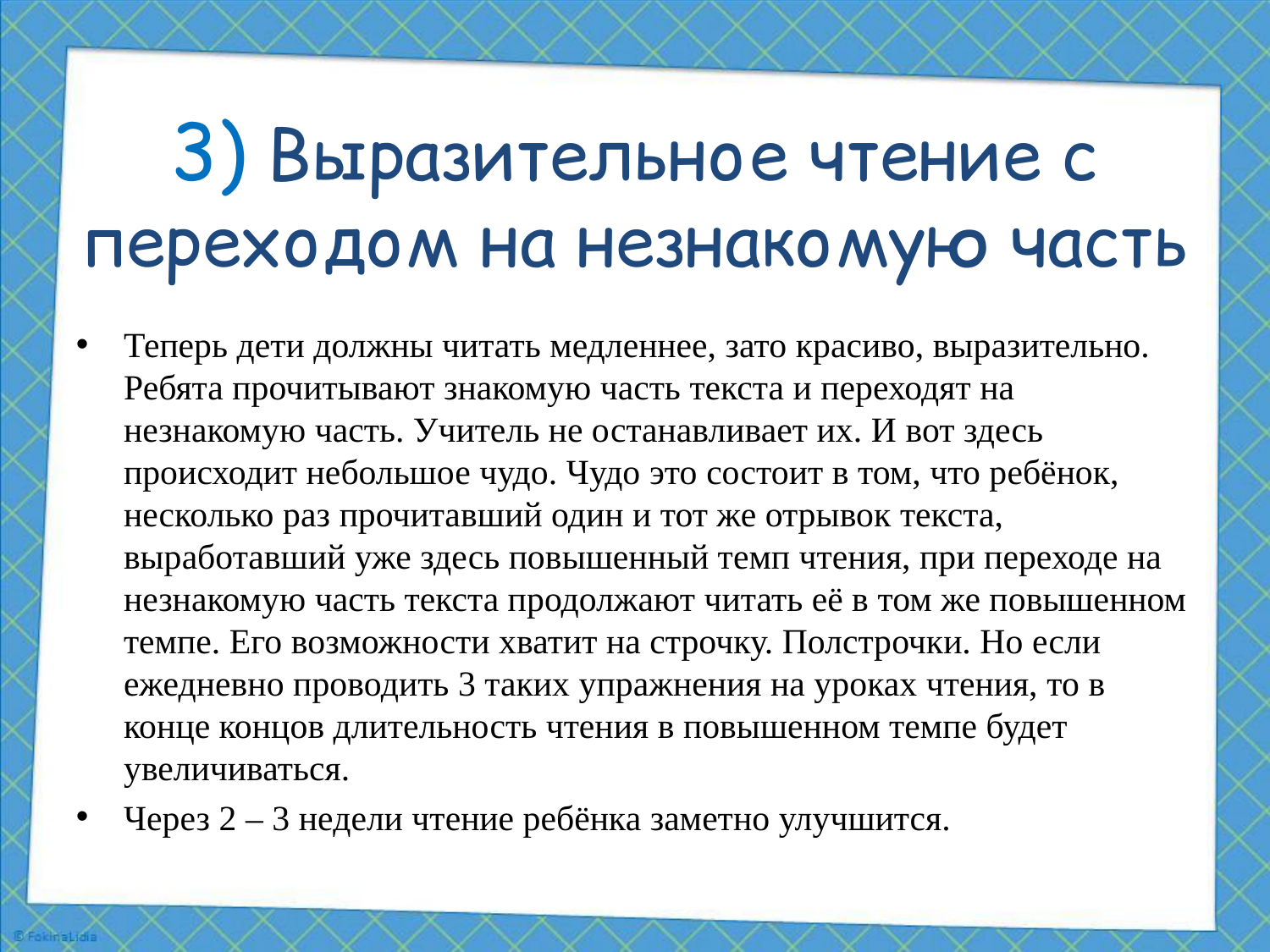

# 3) Выразительное чтение с переходом на незнакомую часть
Теперь дети должны читать медленнее, зато красиво, выразительно. Ребята прочитывают знакомую часть текста и переходят на незнакомую часть. Учитель не останавливает их. И вот здесь происходит небольшое чудо. Чудо это состоит в том, что ребёнок, несколько раз прочитавший один и тот же отрывок текста, выработавший уже здесь повышенный темп чтения, при переходе на незнакомую часть текста продолжают читать её в том же повышенном темпе. Его возможности хватит на строчку. Полстрочки. Но если ежедневно проводить 3 таких упражнения на уроках чтения, то в конце концов длительность чтения в повышенном темпе будет увеличиваться.
Через 2 – 3 недели чтение ребёнка заметно улучшится.